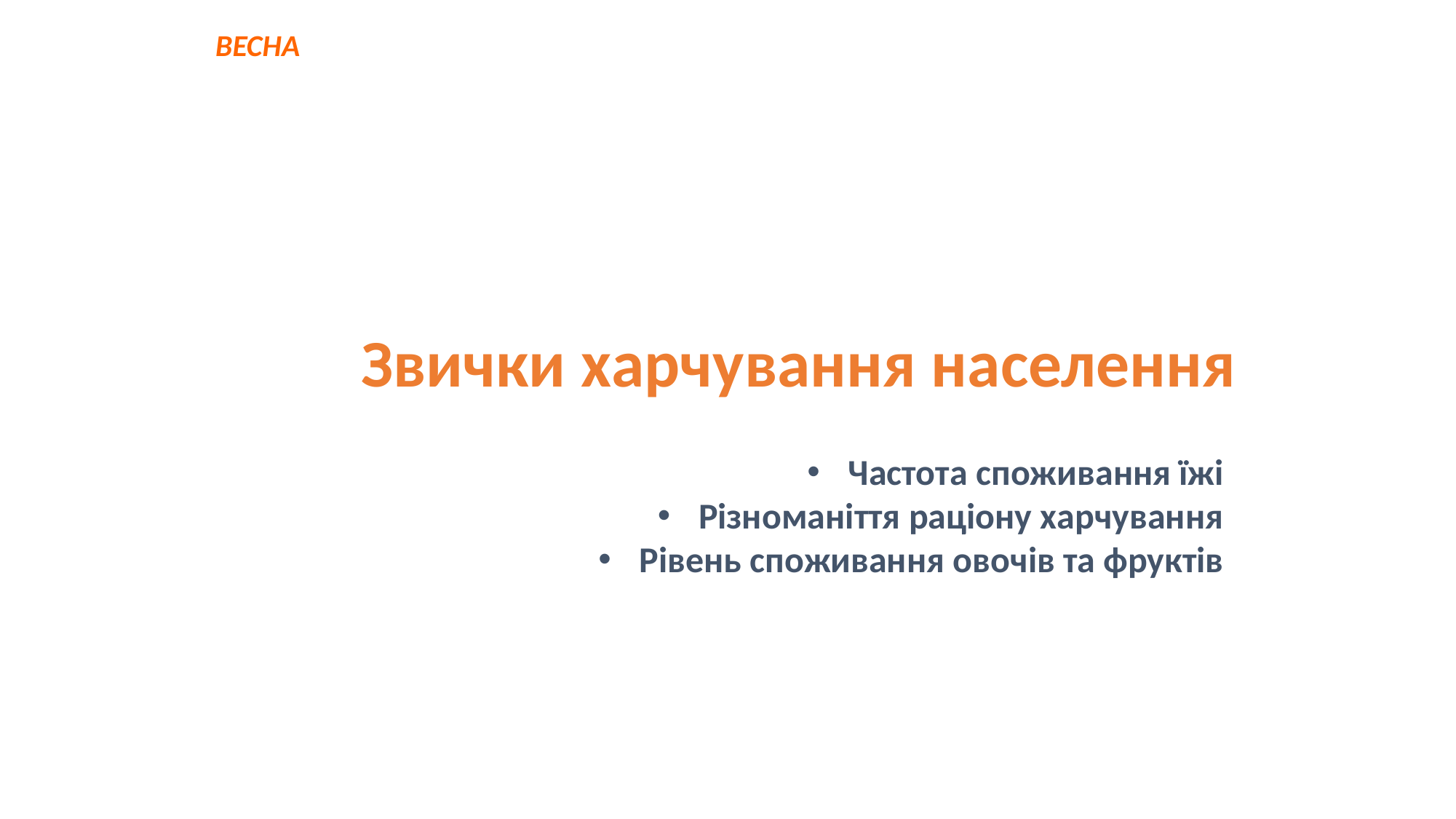

ВЕСНА
Звички харчування населення
Частота споживання їжі
Різноманіття раціону харчування
Рівень споживання овочів та фруктів